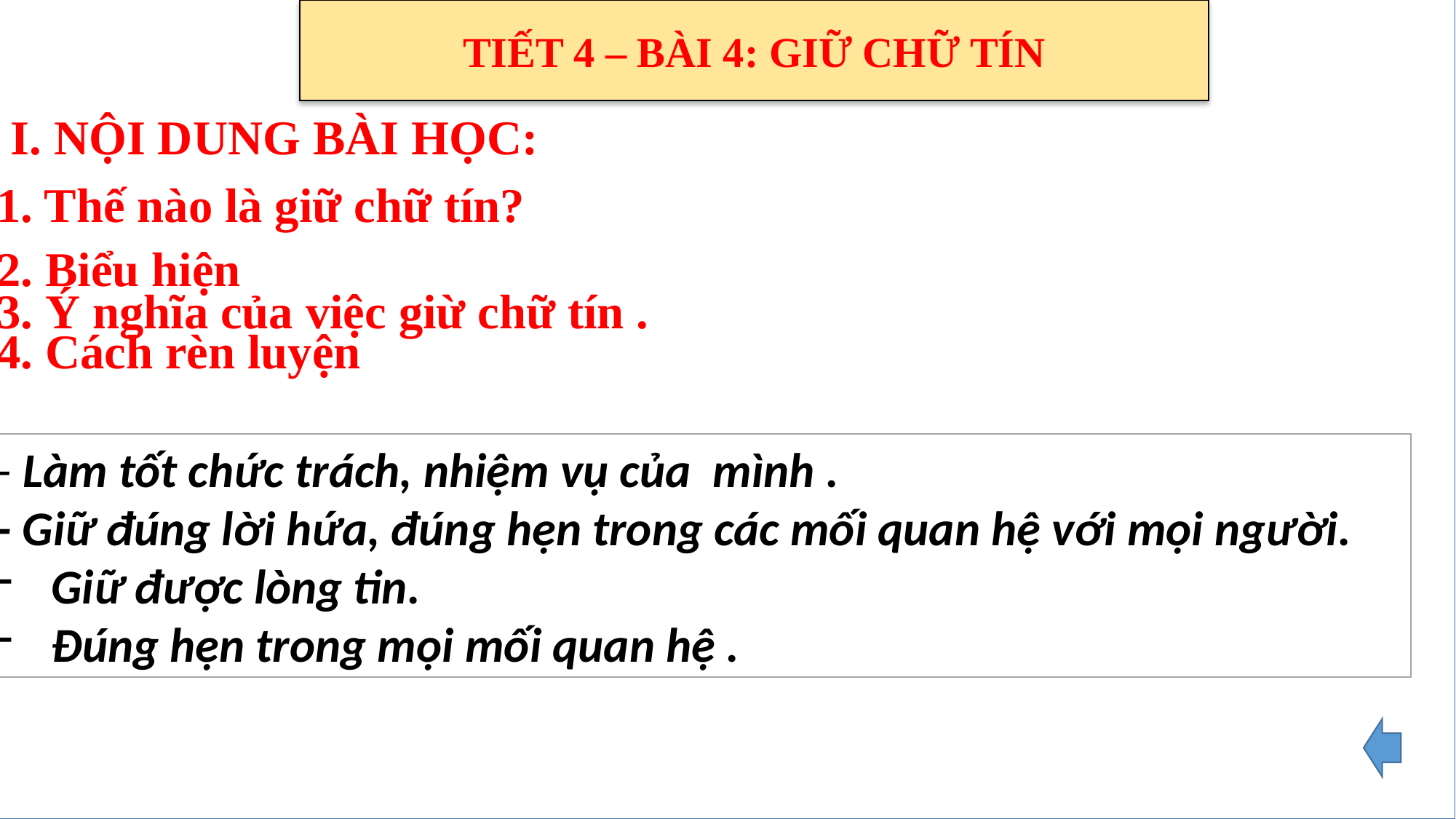

TIẾT 4 – BÀI 4: GIỮ CHỮ TÍN

I. NỘI DUNG BÀI HỌC:

1. Thế nào là giữ chữ tín?

2. Biểu hiện
4. Cách rèn luyện

3. Ý nghĩa của việc giừ chữ tín .
- Làm tốt chức trách, nhiệm vụ của  mình .
- Giữ đúng lời hứa, đúng hẹn trong các mối quan hệ với mọi người.
Giữ được lòng tin.
Đúng hẹn trong mọi mối quan hệ .